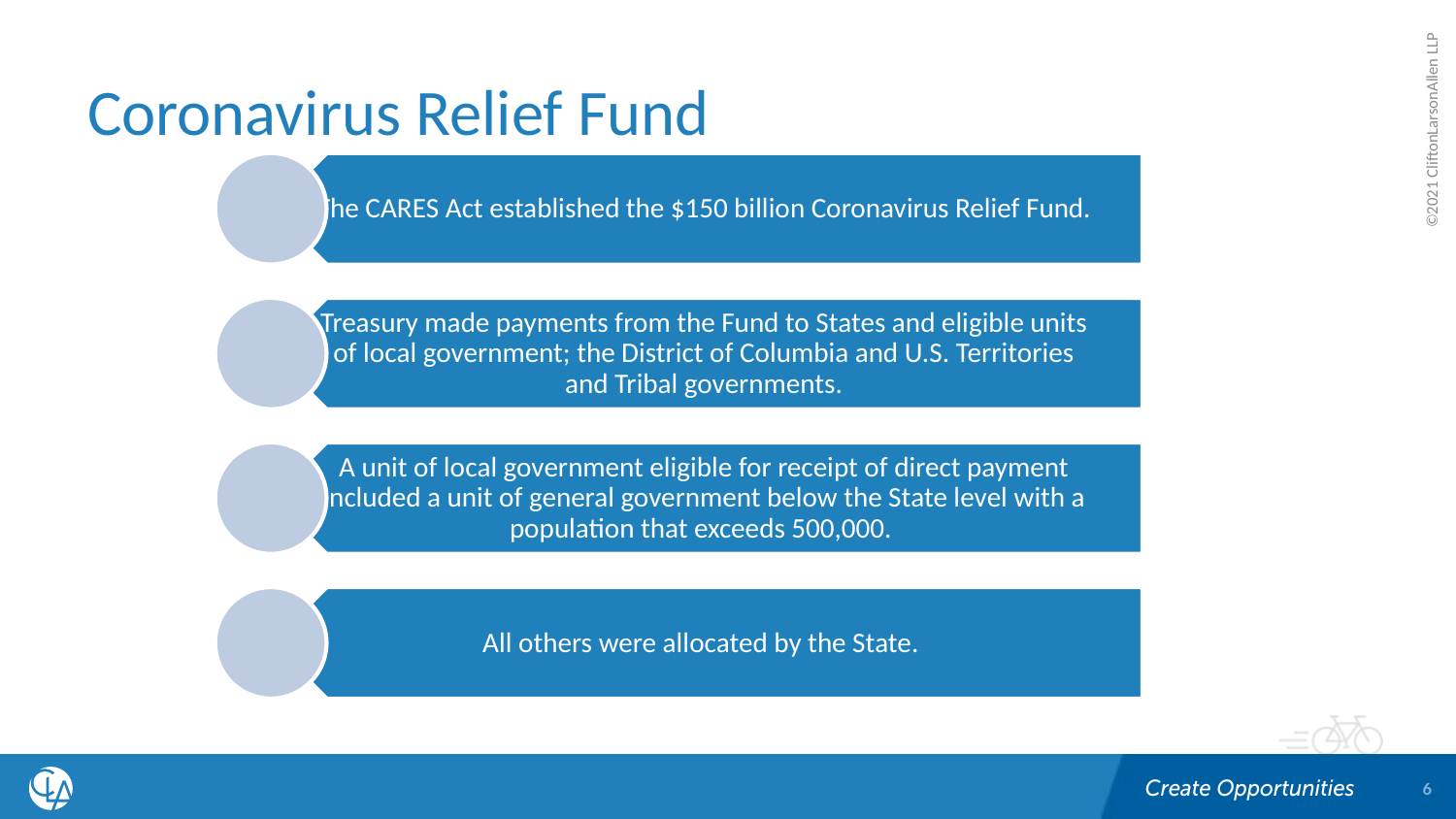

# Coronavirus Relief Fund
The CARES Act established the $150 billion Coronavirus Relief Fund.
Treasury made payments from the Fund to States and eligible units of local government; the District of Columbia and U.S. Territories and Tribal governments.
A unit of local government eligible for receipt of direct payment included a unit of general government below the State level with a population that exceeds 500,000.
All others were allocated by the State.
6